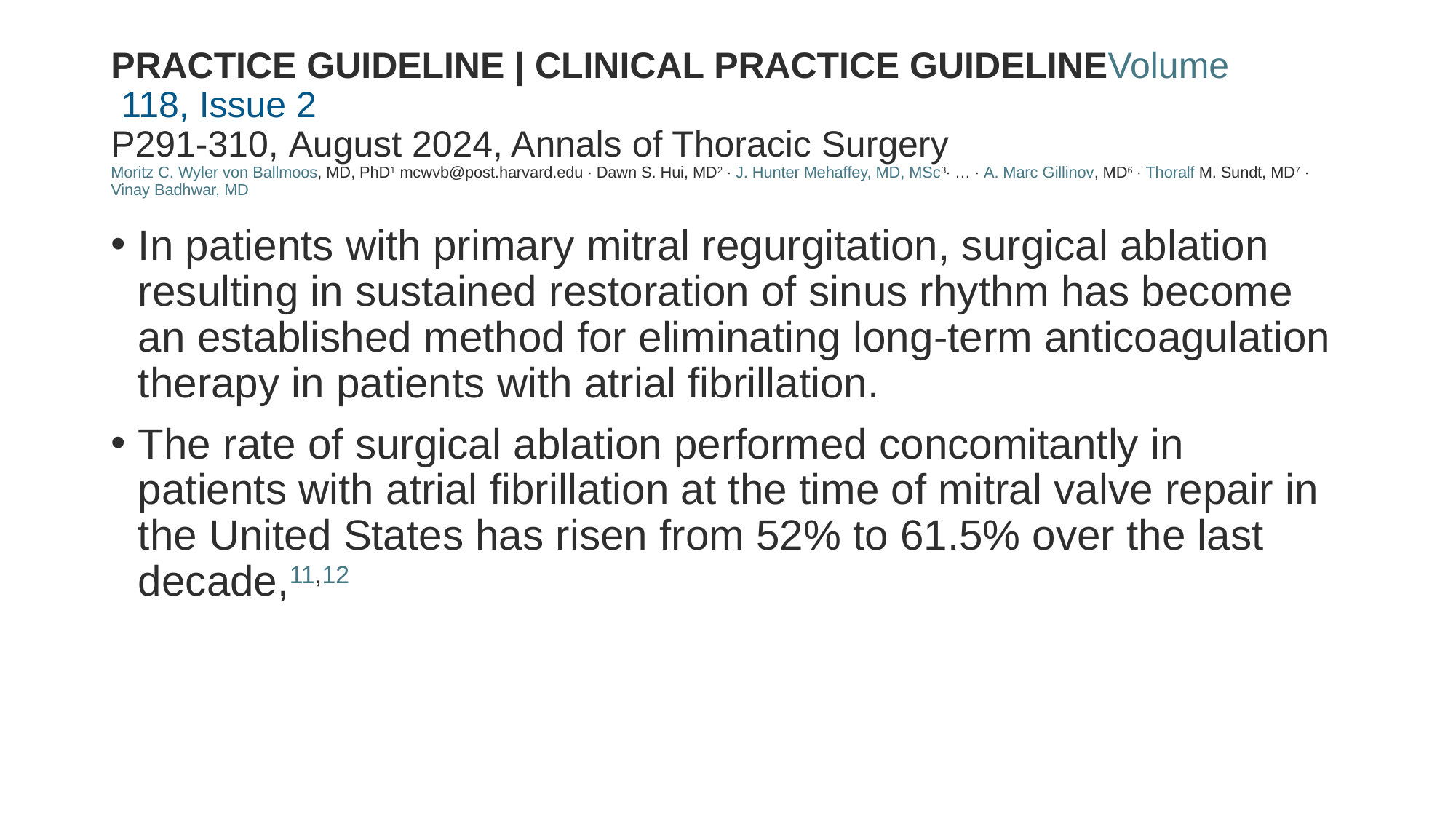

# Practice Guideline | Clinical Practice GuidelineVolume 118, Issue 2 p291-310, August 2024, Annals of Thoracic Surgery Moritz C. Wyler von Ballmoos, MD, PhD1 mcwvb@post.harvard.edu ∙ Dawn S. Hui, MD2 ∙ J. Hunter Mehaffey, MD, MSc3∙ … ∙ A. Marc Gillinov, MD6 ∙ Thoralf M. Sundt, MD7 ∙ Vinay Badhwar, MD
In patients with primary mitral regurgitation, surgical ablation resulting in sustained restoration of sinus rhythm has become an established method for eliminating long-term anticoagulation therapy in patients with atrial fibrillation.
The rate of surgical ablation performed concomitantly in patients with atrial fibrillation at the time of mitral valve repair in the United States has risen from 52% to 61.5% over the last decade,11,12